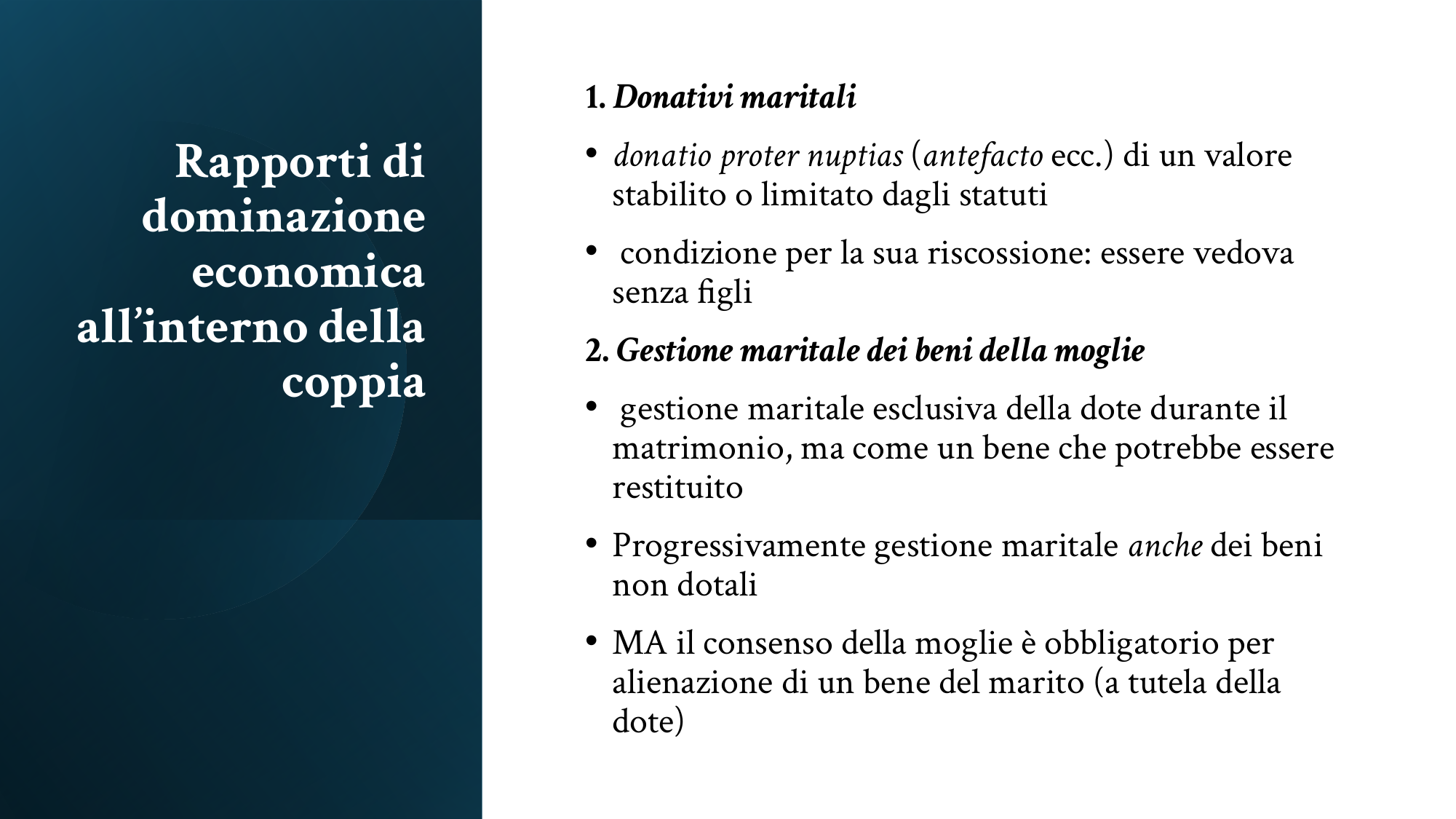

# Rapporti di dominazione economica all’interno della coppia
1. Donativi maritali
donatio proter nuptias (antefacto ecc.) di un valore stabilito o limitato dagli statuti
 condizione per la sua riscossione: essere vedova senza figli
2. Gestione maritale dei beni della moglie
 gestione maritale esclusiva della dote durante il matrimonio, ma come un bene che potrebbe essere restituito
Progressivamente gestione maritale anche dei beni non dotali
MA il consenso della moglie è obbligatorio per alienazione di un bene del marito (a tutela della dote)